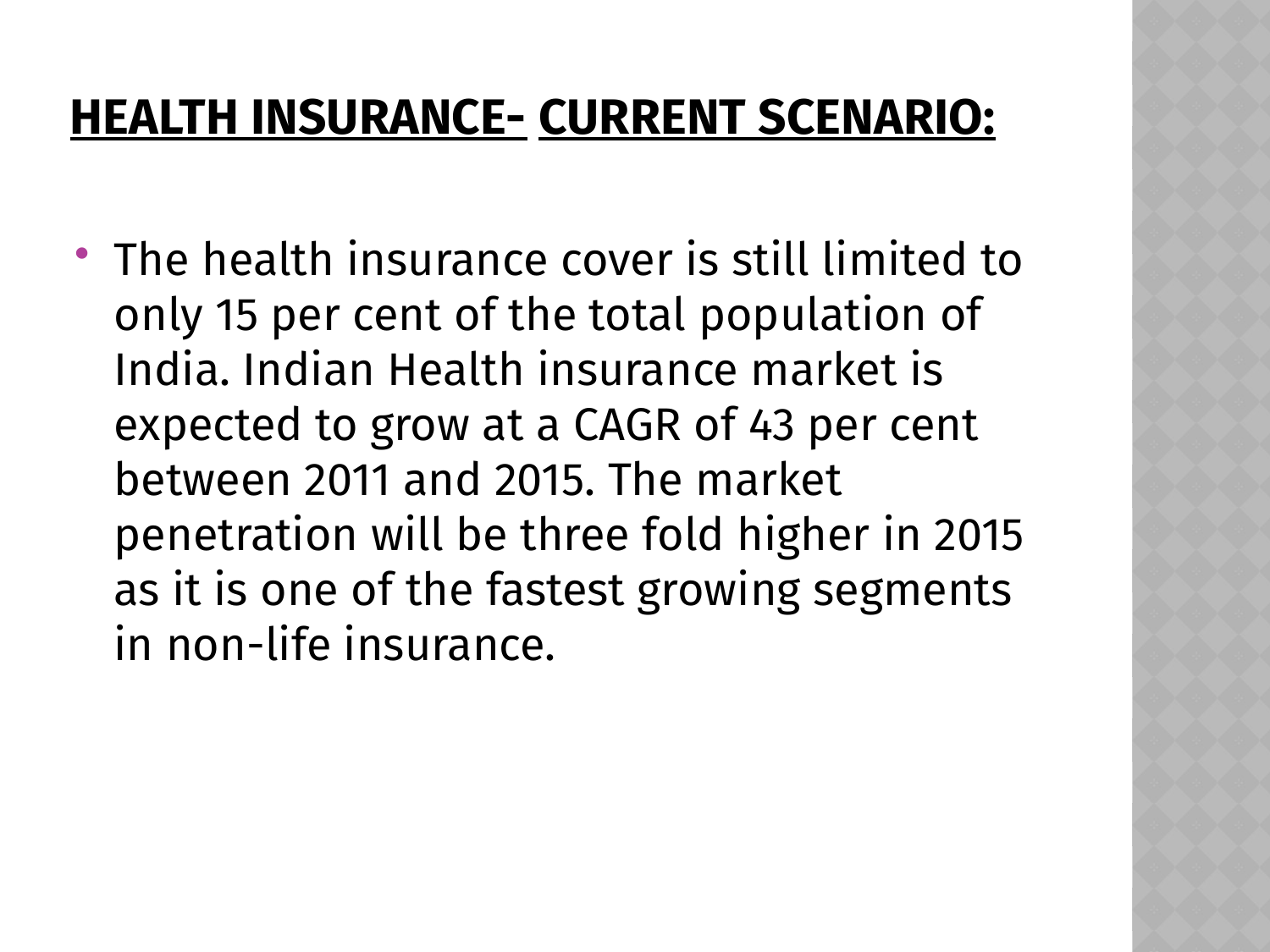

# HEALTH INSURANCE- CURRENT SCENARIO:
The health insurance cover is still limited to only 15 per cent of the total population of India. Indian Health insurance market is expected to grow at a CAGR of 43 per cent between 2011 and 2015. The market penetration will be three fold higher in 2015 as it is one of the fastest growing segments in non-life insurance.